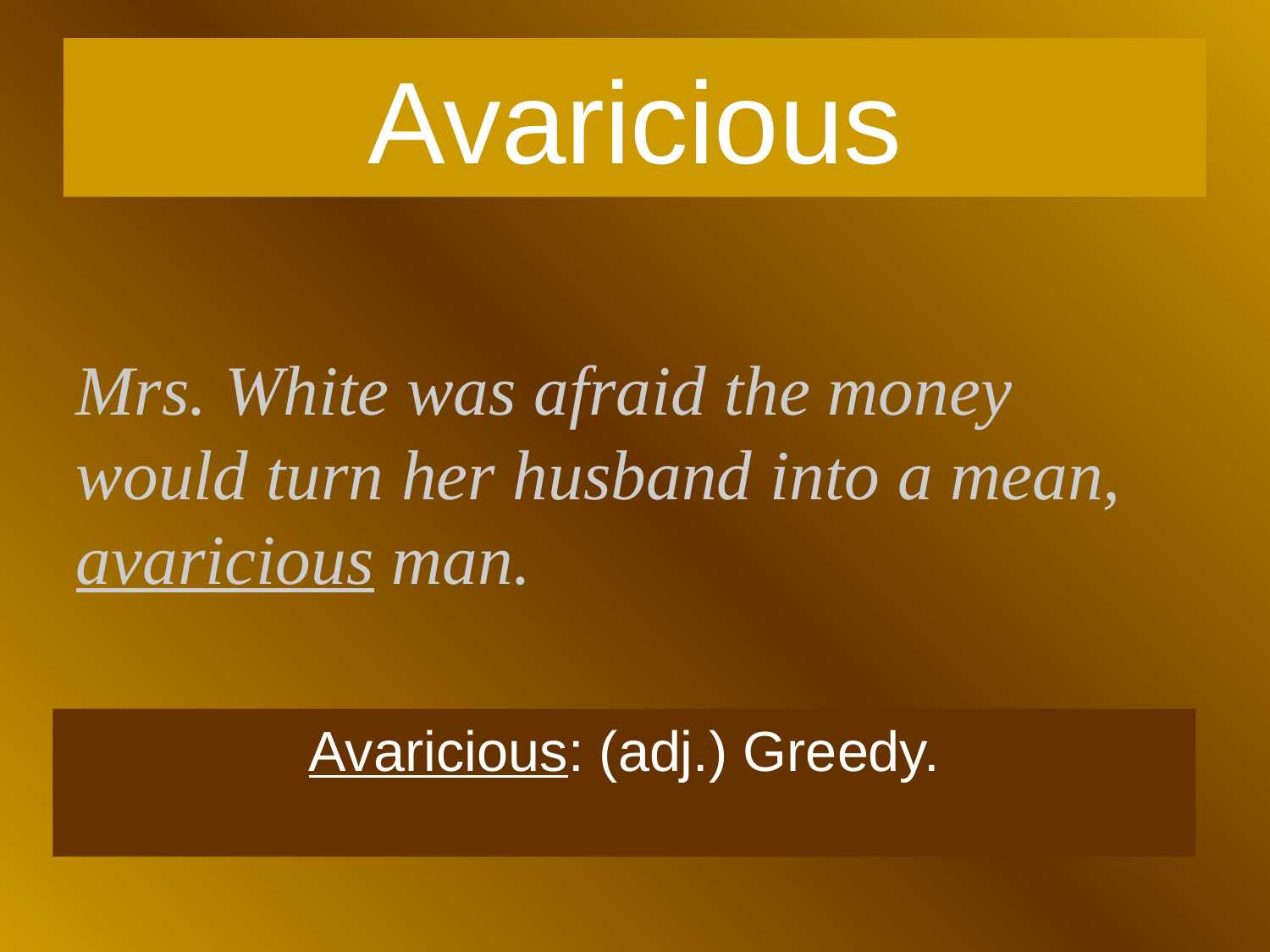

# Avaricious
Mrs. White was afraid the money would turn her husband into a mean, avaricious man.
Avaricious: (adj.) Greedy.